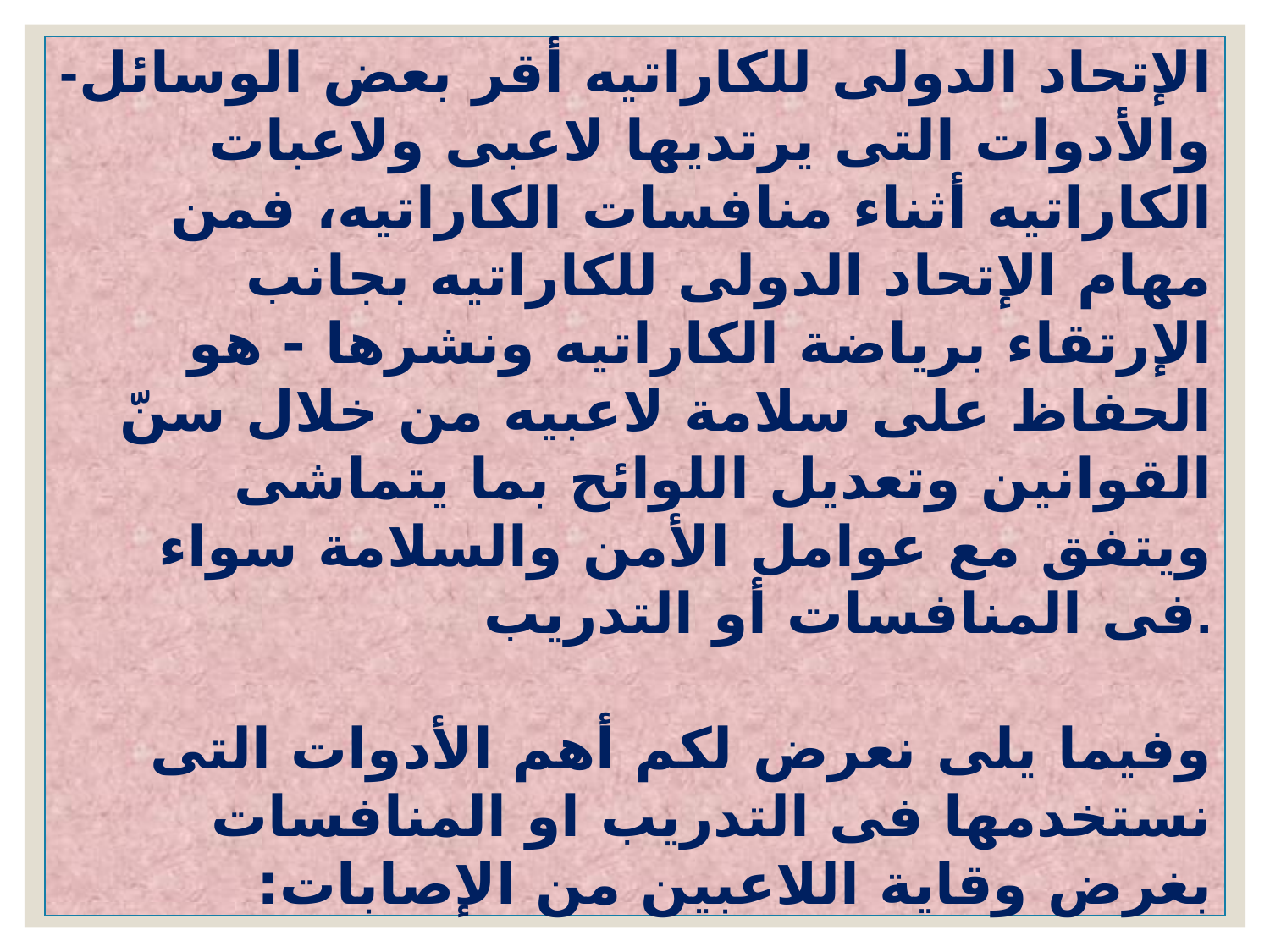

-الإتحاد الدولى للكاراتيه أقر بعض الوسائل والأدوات التى يرتديها لاعبى ولاعبات الكاراتيه أثناء منافسات الكاراتيه، فمن مهام الإتحاد الدولى للكاراتيه بجانب الإرتقاء برياضة الكاراتيه ونشرها - هو الحفاظ على سلامة لاعبيه من خلال سنّ القوانين وتعديل اللوائح بما يتماشى ويتفق مع عوامل الأمن والسلامة سواء فى المنافسات أو التدريب.

وفيما يلى نعرض لكم أهم الأدوات التى نستخدمها فى التدريب او المنافسات بغرض وقاية اللاعبين من الإصابات: